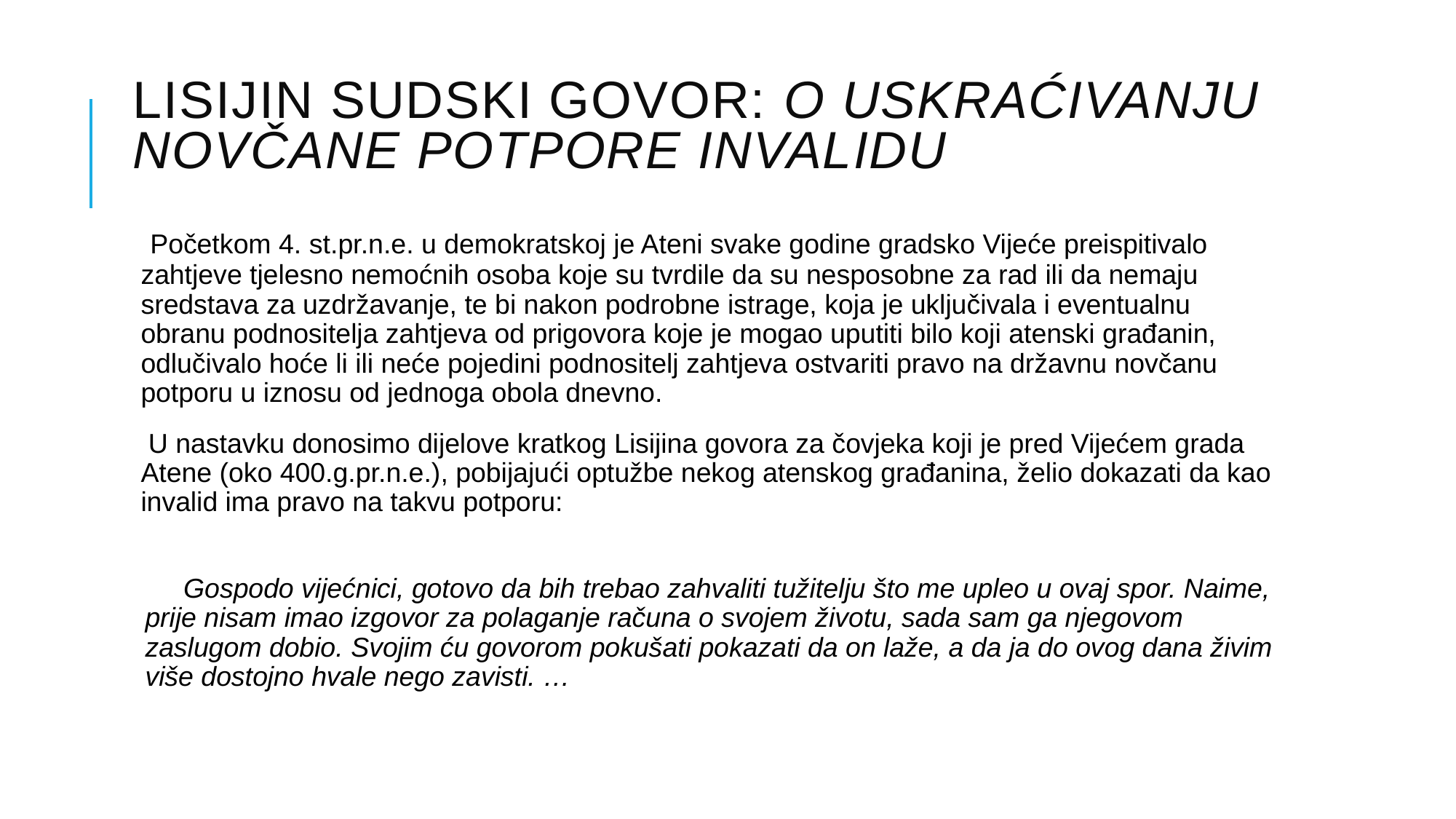

# LISIJIN sudski GOVOR: O USKRAĆIVANJU NOVČANE POTPORE INVALIDU
 Početkom 4. st.pr.n.e. u demokratskoj je Ateni svake godine gradsko Vijeće preispitivalo zahtjeve tjelesno nemoćnih osoba koje su tvrdile da su nesposobne za rad ili da nemaju sredstava za uzdržavanje, te bi nakon podrobne istrage, koja je uključivala i eventualnu obranu podnositelja zahtjeva od prigovora koje je mogao uputiti bilo koji atenski građanin, odlučivalo hoće li ili neće pojedini podnositelj zahtjeva ostvariti pravo na državnu novčanu potporu u iznosu od jednoga obola dnevno.
 U nastavku donosimo dijelove kratkog Lisijina govora za čovjeka koji je pred Vijećem grada Atene (oko 400.g.pr.n.e.), pobijajući optužbe nekog atenskog građanina, želio dokazati da kao invalid ima pravo na takvu potporu:

     Gospodo vijećnici, gotovo da bih trebao zahvaliti tužitelju što me upleo u ovaj spor. Naime, prije nisam imao izgovor za polaganje računa o svojem životu, sada sam ga njegovom zaslugom dobio. Svojim ću govorom pokušati pokazati da on laže, a da ja do ovog dana živim više dostojno hvale nego zavisti. …